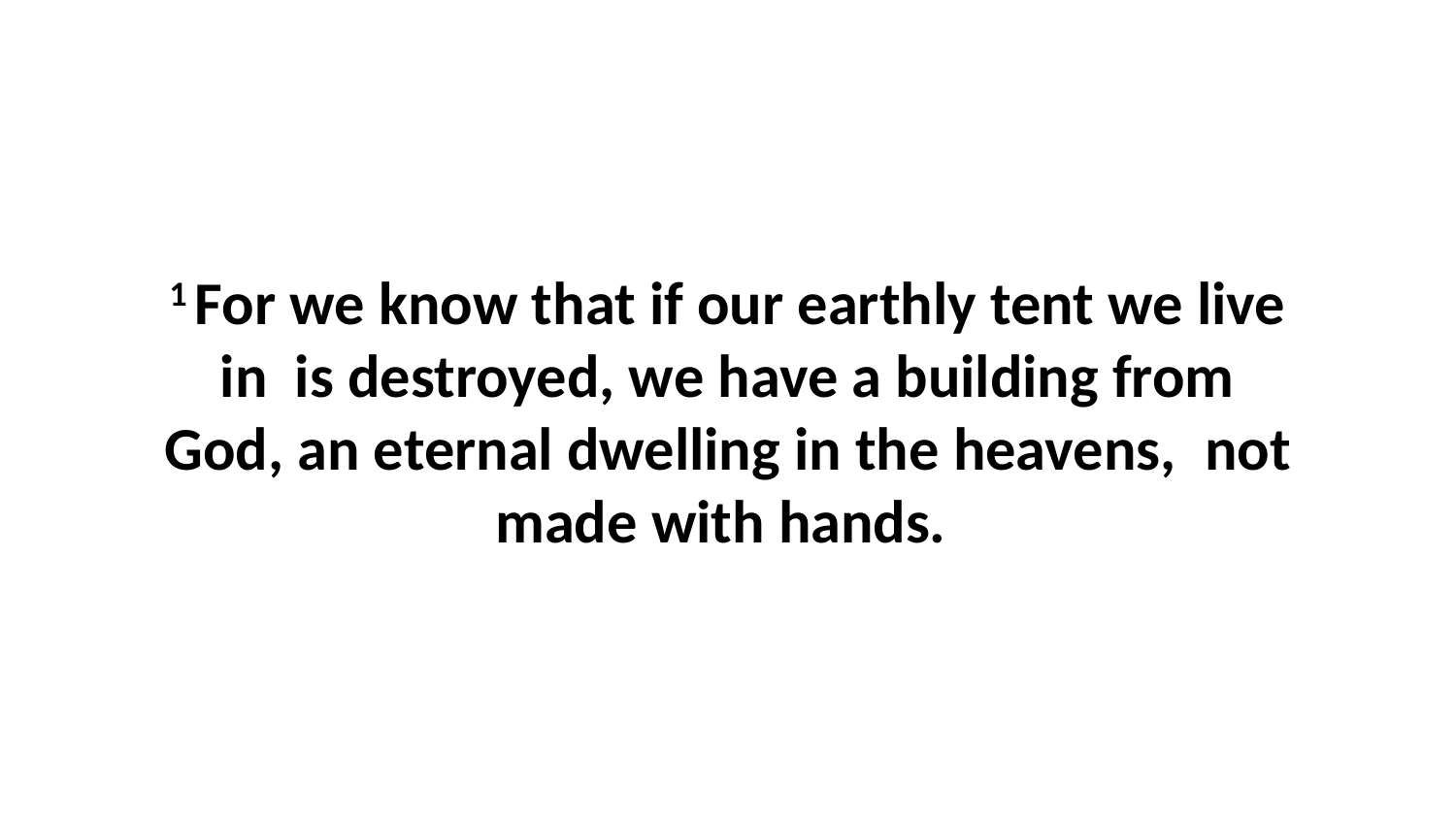

1 For we know that if our earthly tent we live in  is destroyed, we have a building from God, an eternal dwelling in the heavens,  not made with hands.